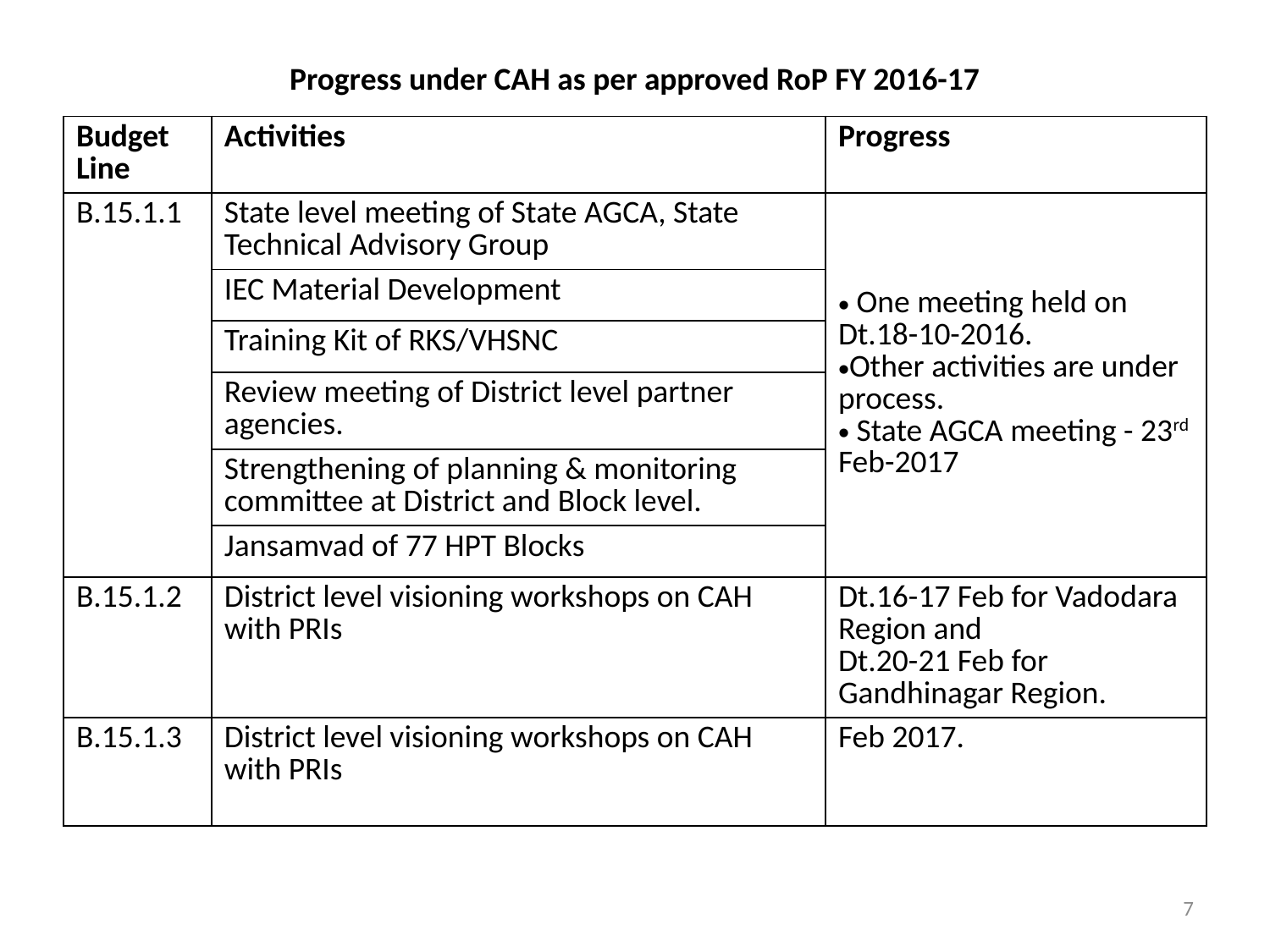

# Progress under CAH as per approved RoP FY 2016-17
| Budget Line | Activities | Progress |
| --- | --- | --- |
| B.15.1.1 | State level meeting of State AGCA, State Technical Advisory Group | One meeting held on Dt.18-10-2016. Other activities are under process. State AGCA meeting - 23rd Feb-2017 |
|  | IEC Material Development |  |
|  | Training Kit of RKS/VHSNC |  |
|  | Review meeting of District level partner agencies. |  |
|  | Strengthening of planning & monitoring committee at District and Block level. |  |
|  | Jansamvad of 77 HPT Blocks |  |
| B.15.1.2 | District level visioning workshops on CAH with PRIs | Dt.16-17 Feb for Vadodara Region and Dt.20-21 Feb for Gandhinagar Region. |
| B.15.1.3 | District level visioning workshops on CAH with PRIs | Feb 2017. |
7